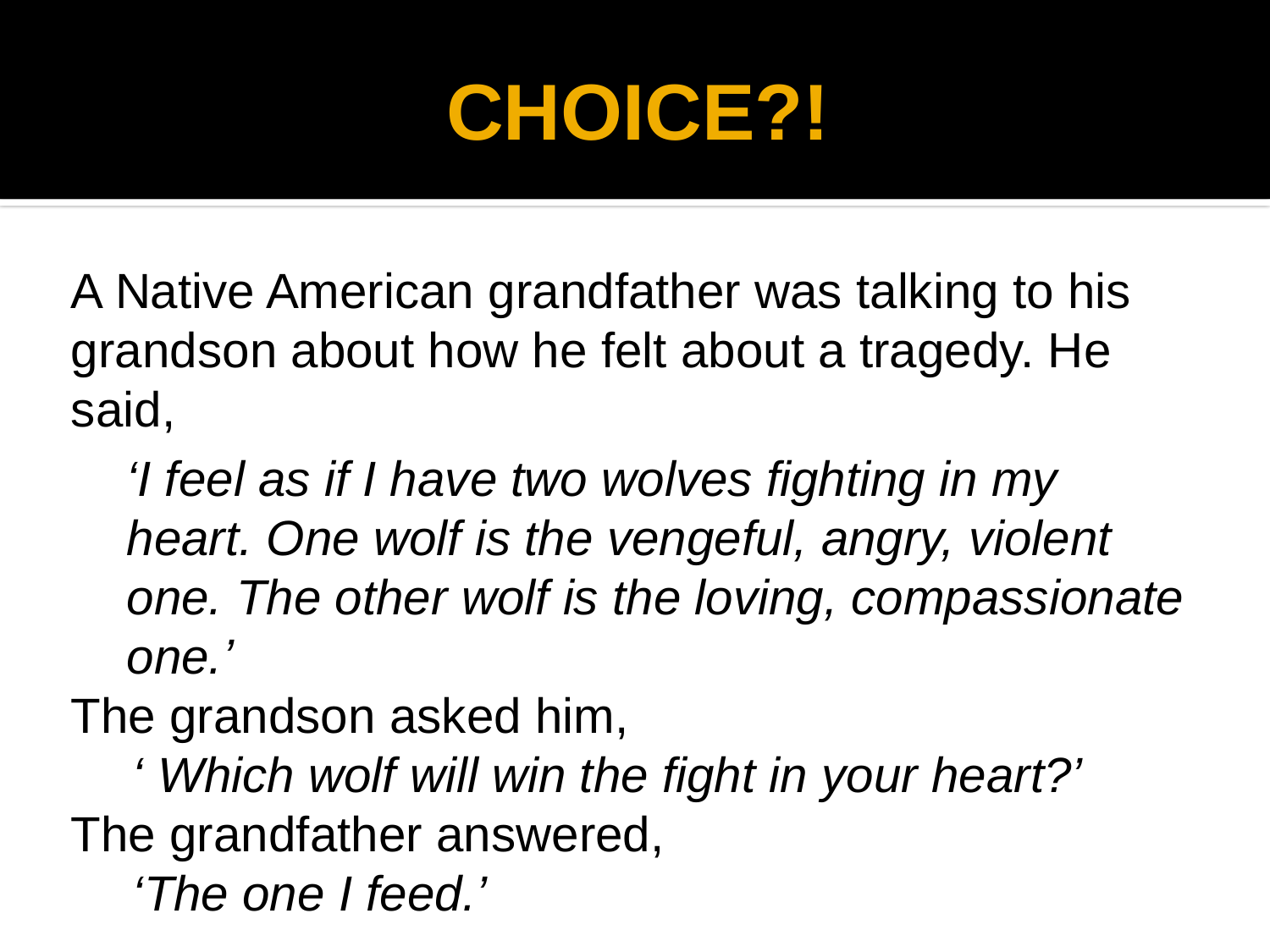

# CHOICE?!
A Native American grandfather was talking to his grandson about how he felt about a tragedy. He said,
‘I feel as if I have two wolves fighting in my heart. One wolf is the vengeful, angry, violent one. The other wolf is the loving, compassionate one.’
The grandson asked him,
‘ Which wolf will win the fight in your heart?’
The grandfather answered,
‘The one I feed.’